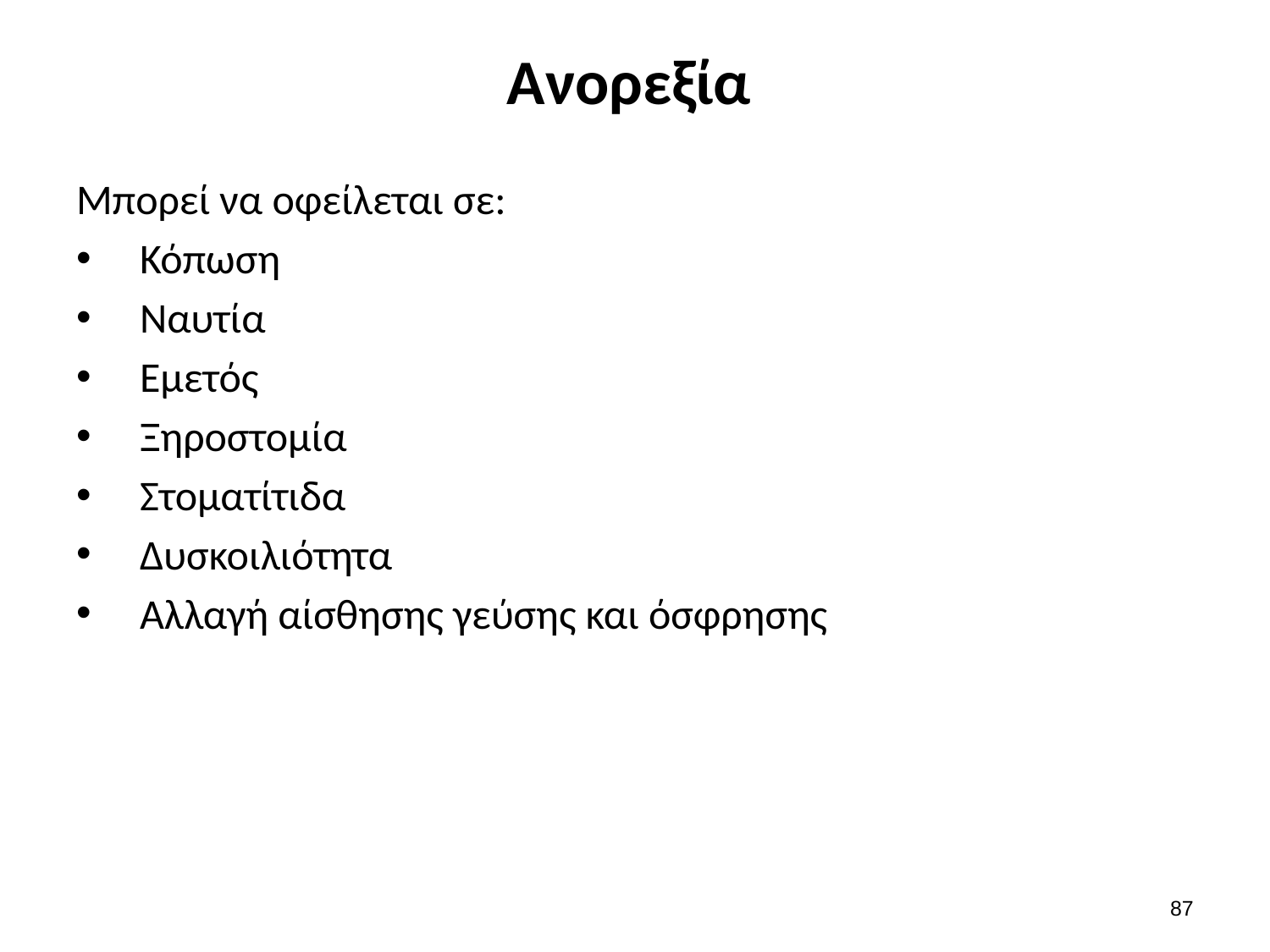

# Ανορεξία
Μπορεί να οφείλεται σε:
Κόπωση
Ναυτία
Εμετός
Ξηροστομία
Στοματίτιδα
Δυσκοιλιότητα
Αλλαγή αίσθησης γεύσης και όσφρησης

87